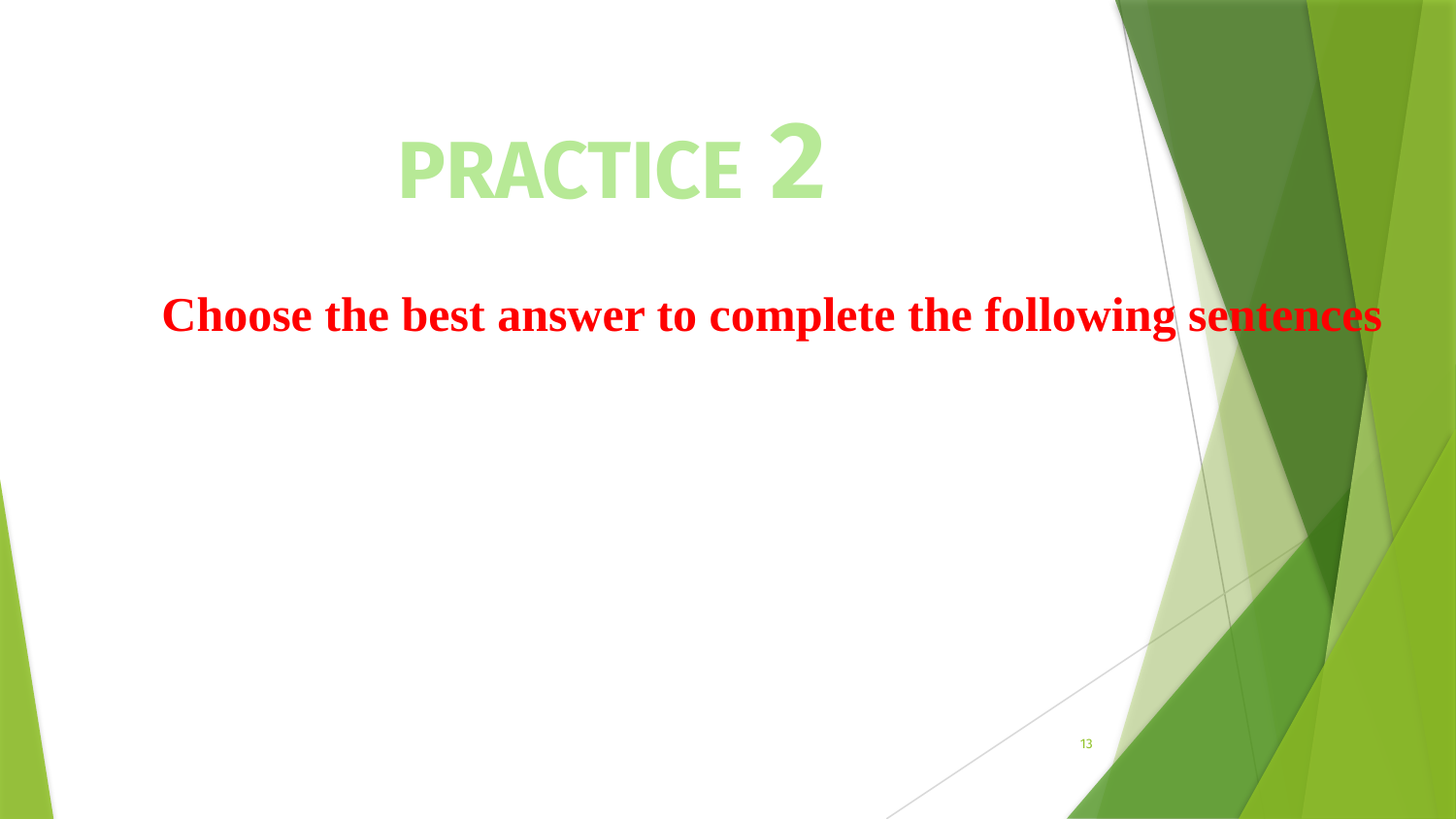

PRACTICE 2
Choose the best answer to complete the following sentences
13